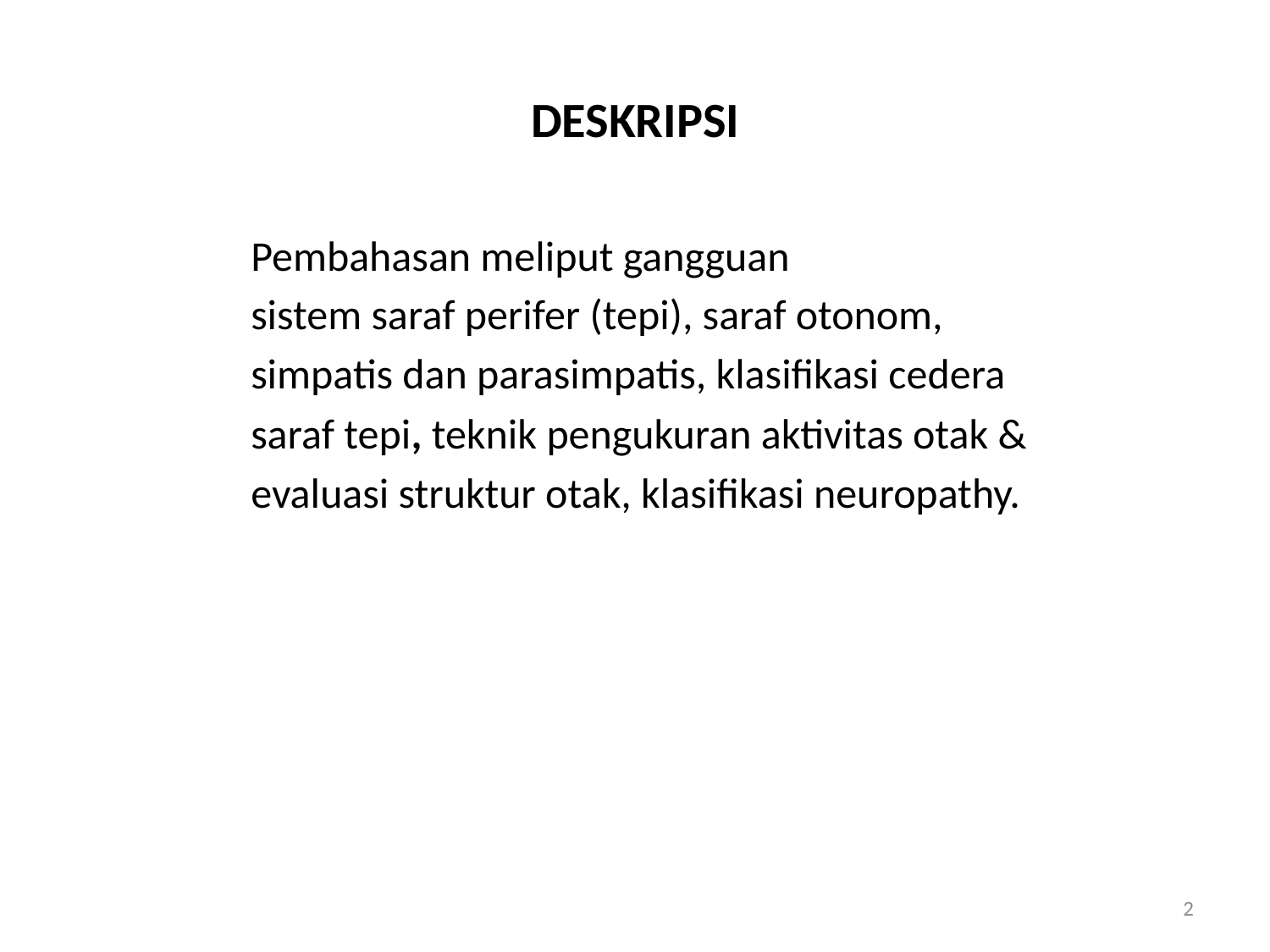

# DESKRIPSI
		Pembahasan meliput gangguan
 		sistem saraf perifer (tepi), saraf otonom,
		simpatis dan parasimpatis, klasifikasi cedera
		saraf tepi, teknik pengukuran aktivitas otak &
		evaluasi struktur otak, klasifikasi neuropathy.
2